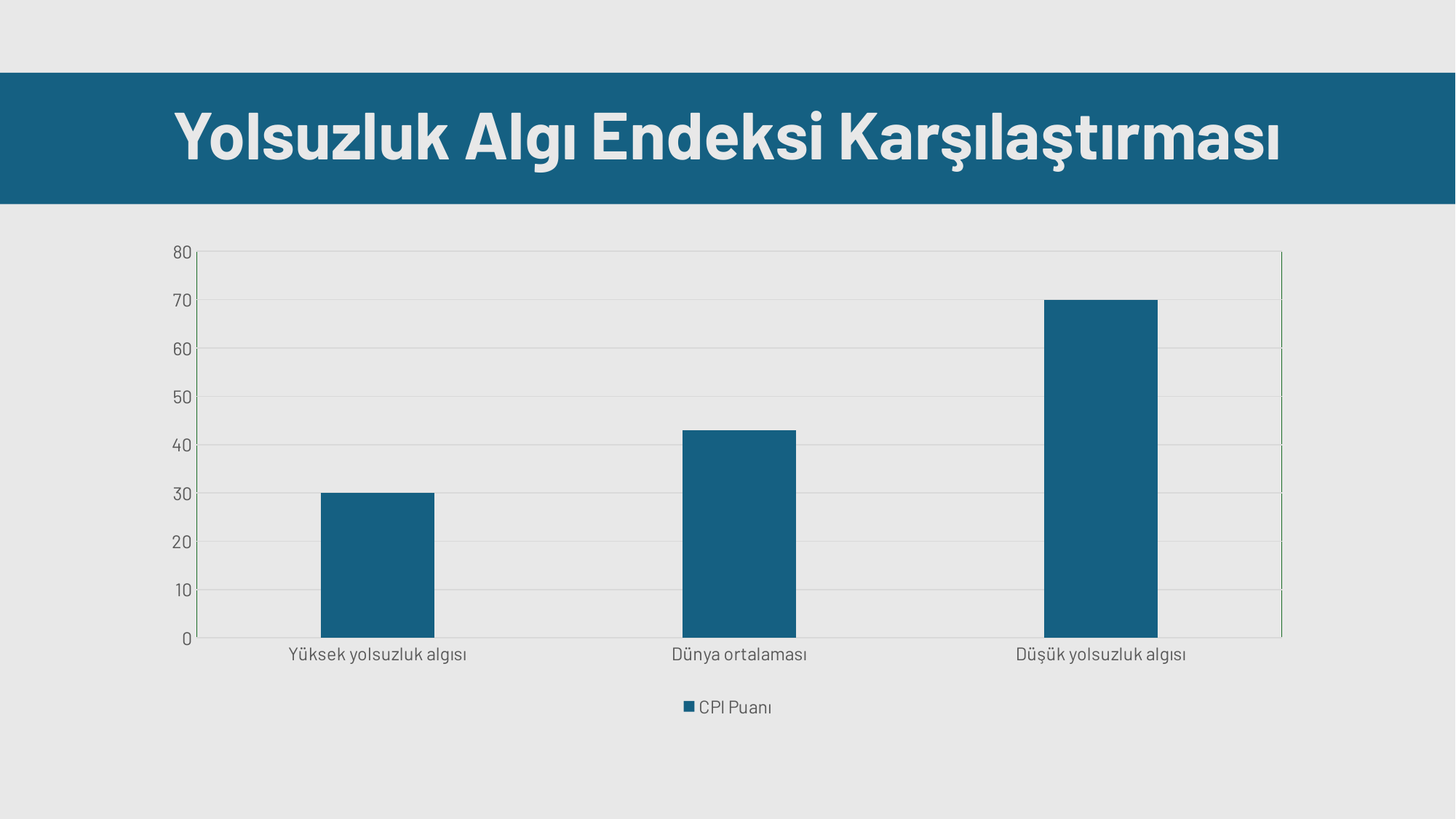

# Yolsuzluk Algı Endeksi Karşılaştırması

### Chart

| Category | CPI Puanı |
|---|---|
| Yüksek yolsuzluk algısı | 30.0 |
| Dünya ortalaması | 43.0 |
| Düşük yolsuzluk algısı | 70.0 |